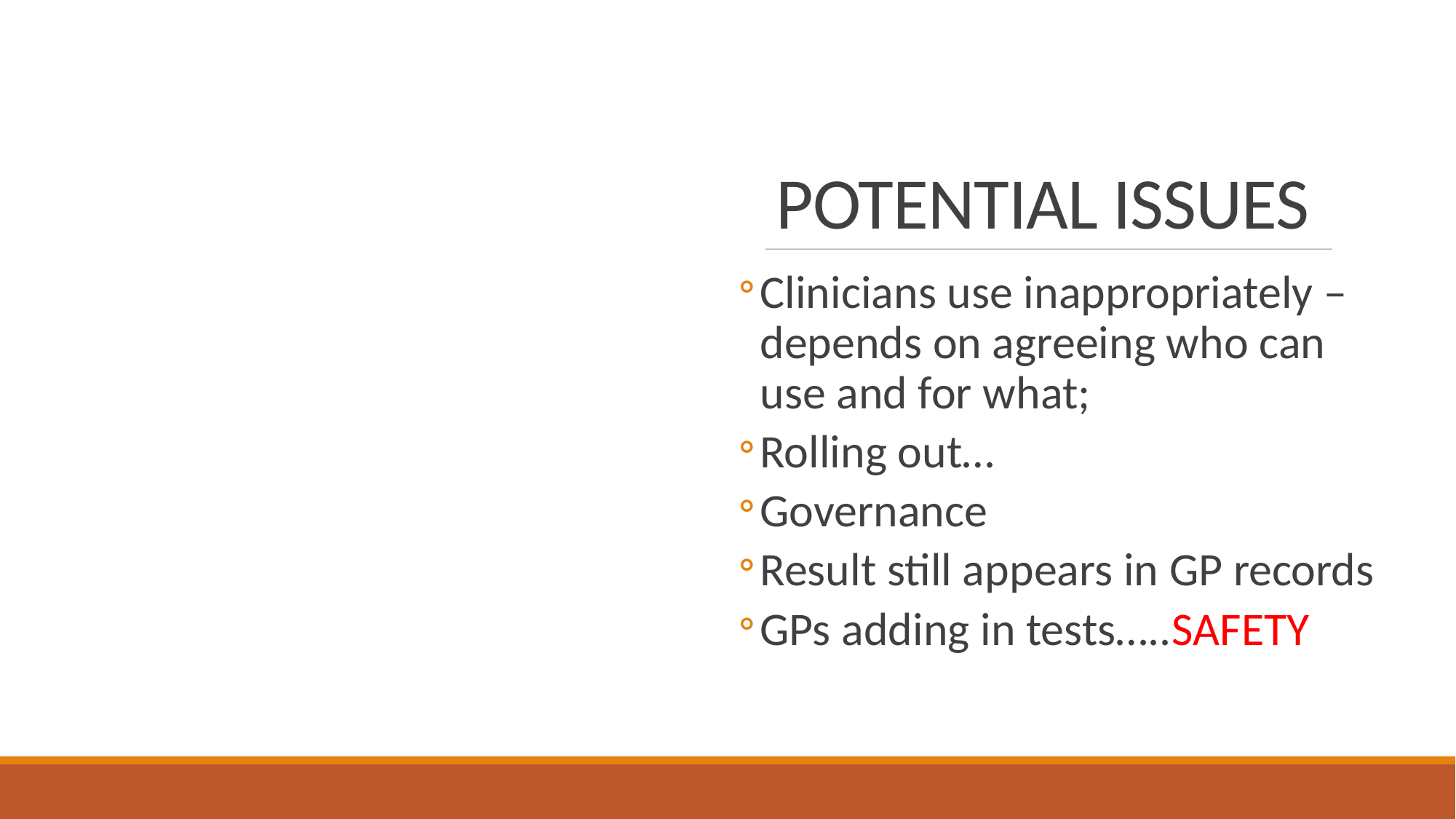

# POTENTIAL ISSUES
Clinicians use inappropriately – depends on agreeing who can use and for what;
Rolling out…
Governance
Result still appears in GP records
GPs adding in tests…..SAFETY